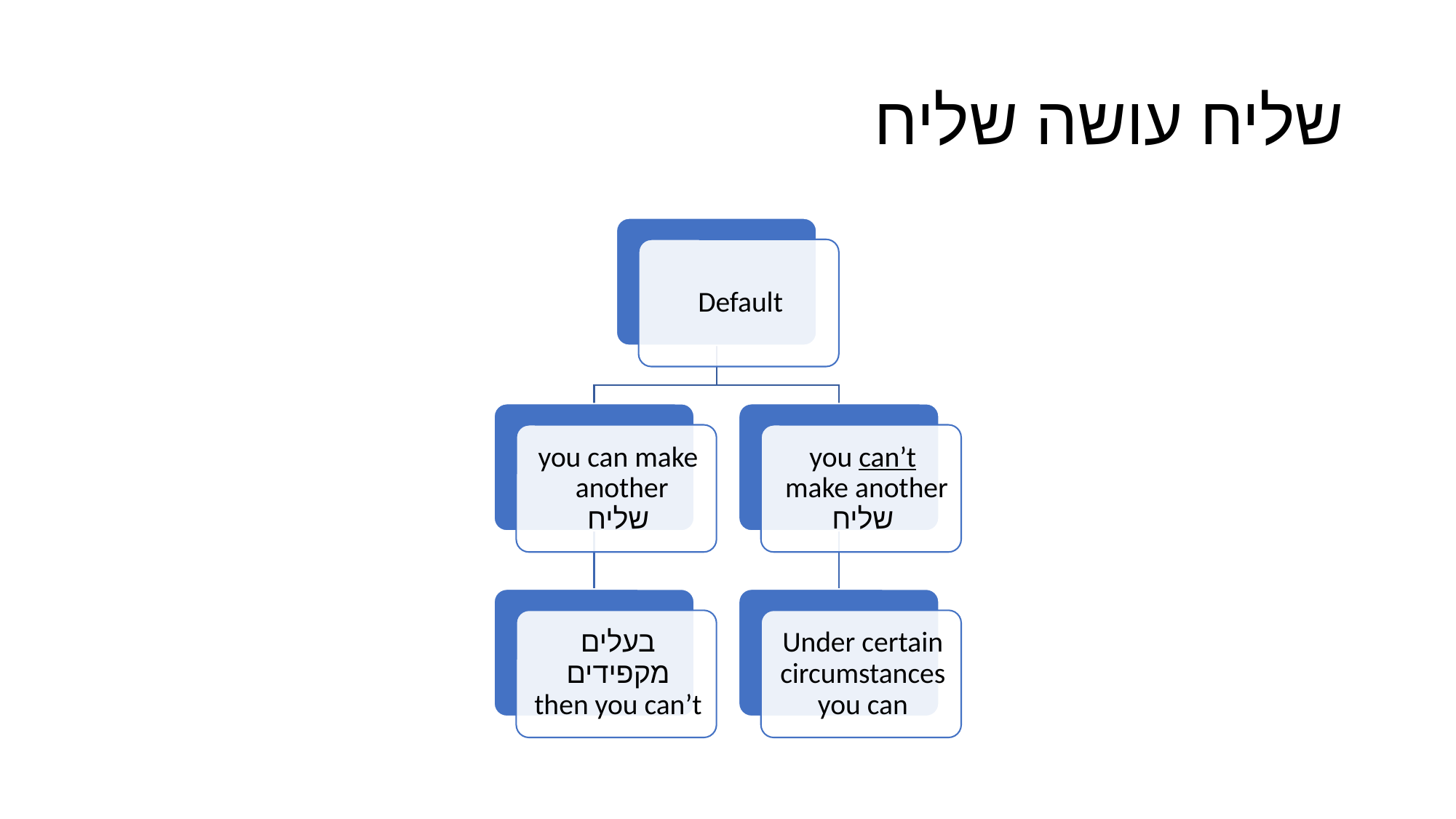

# שליח עושה שליח
Default
you can make another
שליח
בעלים מקפידים
then you can’t
you can’t make another
שליח
Under certain circumstances you can